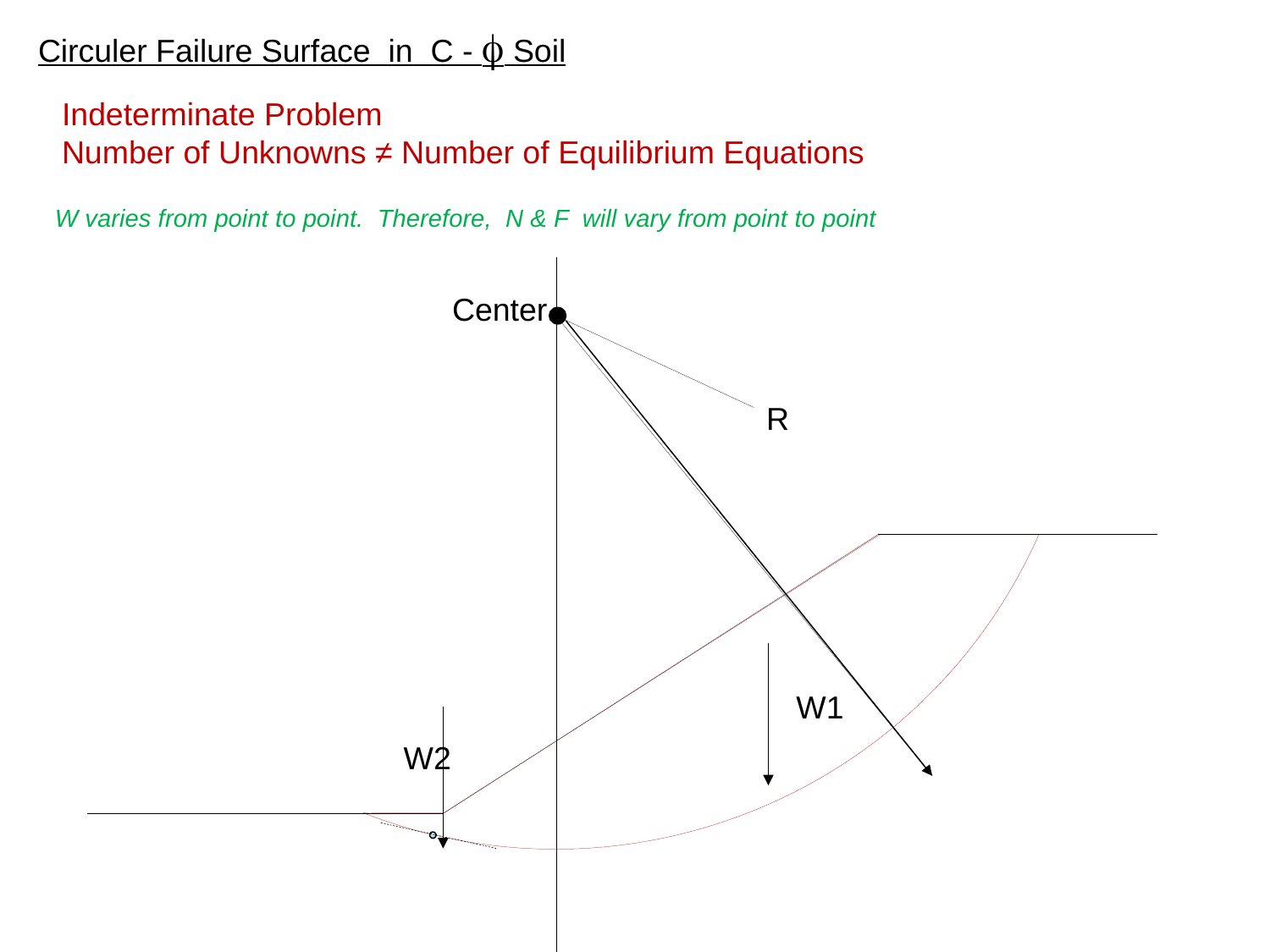

Circuler Failure Surface  in  C - φ Soil
Indeterminate Problem
Number of Unknowns ≠ Number of Equilibrium Equations
W varies from point to point.  Therefore,  N & F  will vary from point to point
Center

R

W1
W2